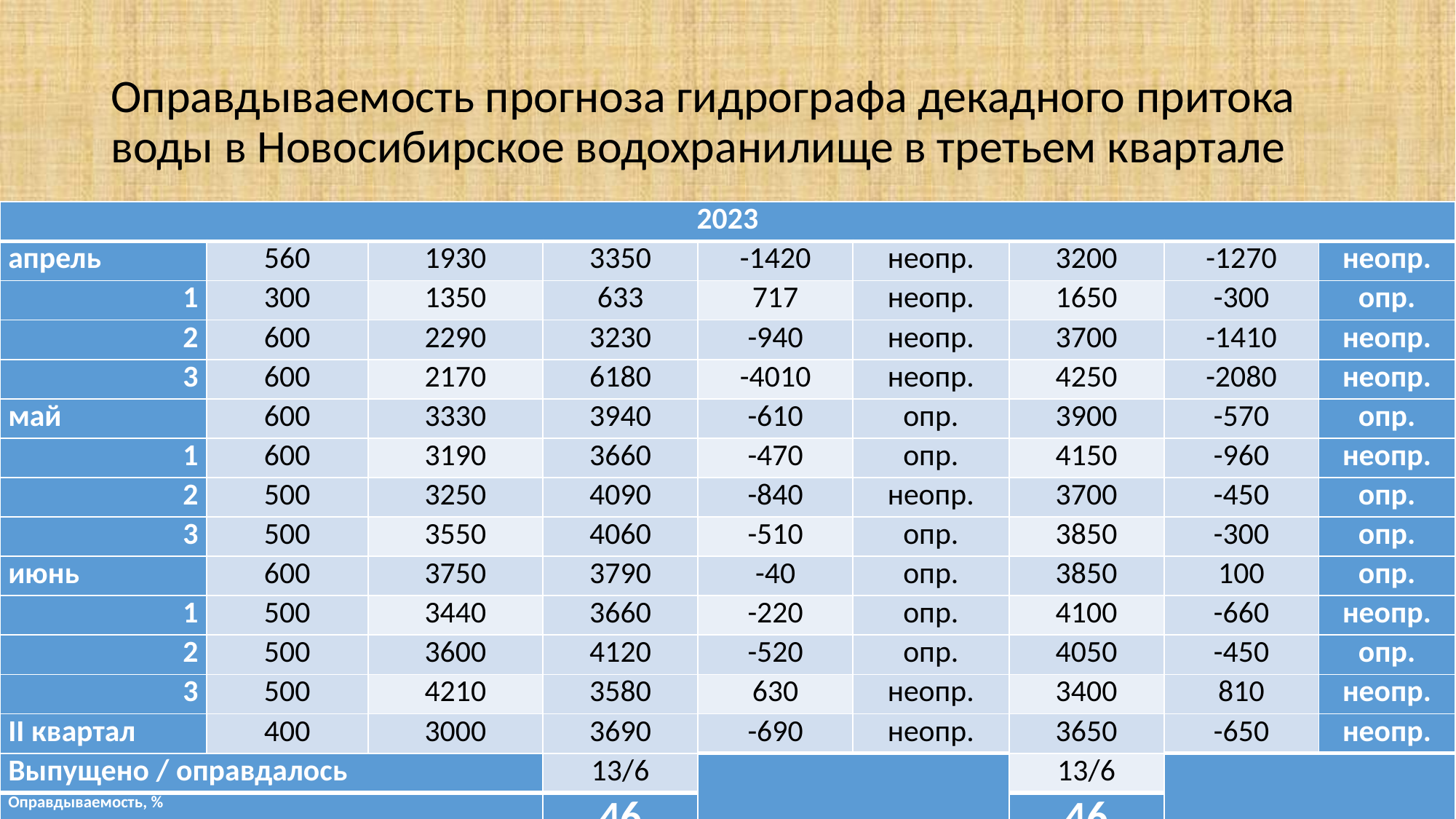

# Оправдываемость прогноза гидрографа декадного притока воды в Новосибирское водохранилище в третьем квартале
| 2023 |  |  |  |  |  |  |  |  |
| --- | --- | --- | --- | --- | --- | --- | --- | --- |
| апрель | 560 | 1930 | 3350 | -1420 | неопр. | 3200 | -1270 | неопр. |
| 1 | 300 | 1350 | 633 | 717 | неопр. | 1650 | -300 | опр. |
| 2 | 600 | 2290 | 3230 | -940 | неопр. | 3700 | -1410 | неопр. |
| 3 | 600 | 2170 | 6180 | -4010 | неопр. | 4250 | -2080 | неопр. |
| май | 600 | 3330 | 3940 | -610 | опр. | 3900 | -570 | опр. |
| 1 | 600 | 3190 | 3660 | -470 | опр. | 4150 | -960 | неопр. |
| 2 | 500 | 3250 | 4090 | -840 | неопр. | 3700 | -450 | опр. |
| 3 | 500 | 3550 | 4060 | -510 | опр. | 3850 | -300 | опр. |
| июнь | 600 | 3750 | 3790 | -40 | опр. | 3850 | 100 | опр. |
| 1 | 500 | 3440 | 3660 | -220 | опр. | 4100 | -660 | неопр. |
| 2 | 500 | 3600 | 4120 | -520 | опр. | 4050 | -450 | опр. |
| 3 | 500 | 4210 | 3580 | 630 | неопр. | 3400 | 810 | неопр. |
| II квартал | 400 | 3000 | 3690 | -690 | неопр. | 3650 | -650 | неопр. |
| Выпущено / оправдалось |  |  | 13/6 |  |  | 13/6 |  |  |
| Оправдываемость, % |  |  | 46 |  |  | 46 |  |  |